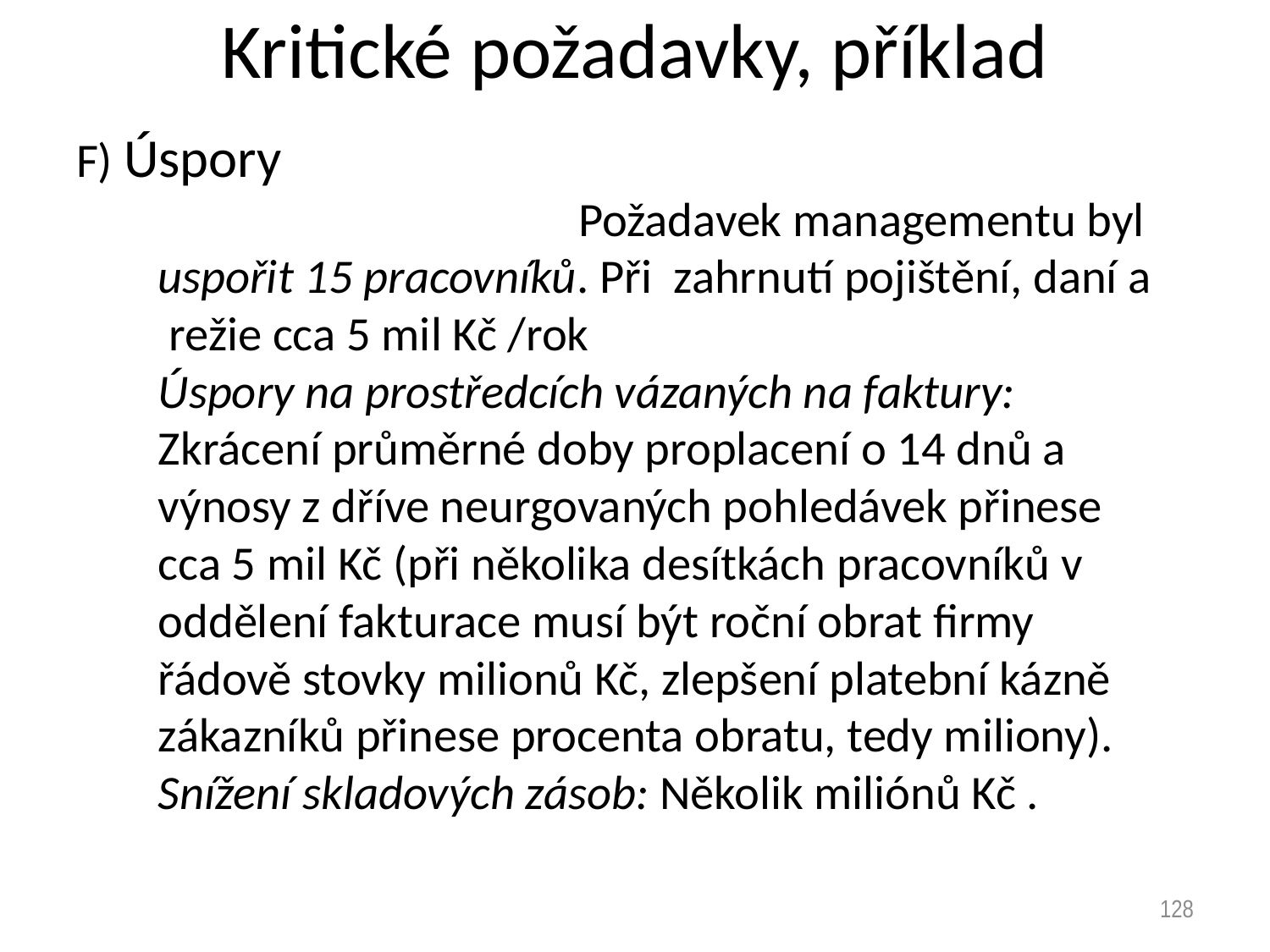

# Kritické požadavky, příklad
F) Úspory                                                                                                                        Požadavek managementu byl uspořit 15 pracovníků. Při  zahrnutí pojištění, daní a  režie cca 5 mil Kč /rok
Úspory na prostředcích vázaných na faktury: Zkrácení průměrné doby proplacení o 14 dnů a výnosy z dříve neurgovaných pohledávek přinese cca 5 mil Kč (při několika desítkách pracovníků v oddělení fakturace musí být roční obrat firmy řádově stovky milionů Kč, zlepšení platební kázně zákazníků přinese procenta obratu, tedy miliony).
Snížení skladových zásob: Několik miliónů Kč .
128